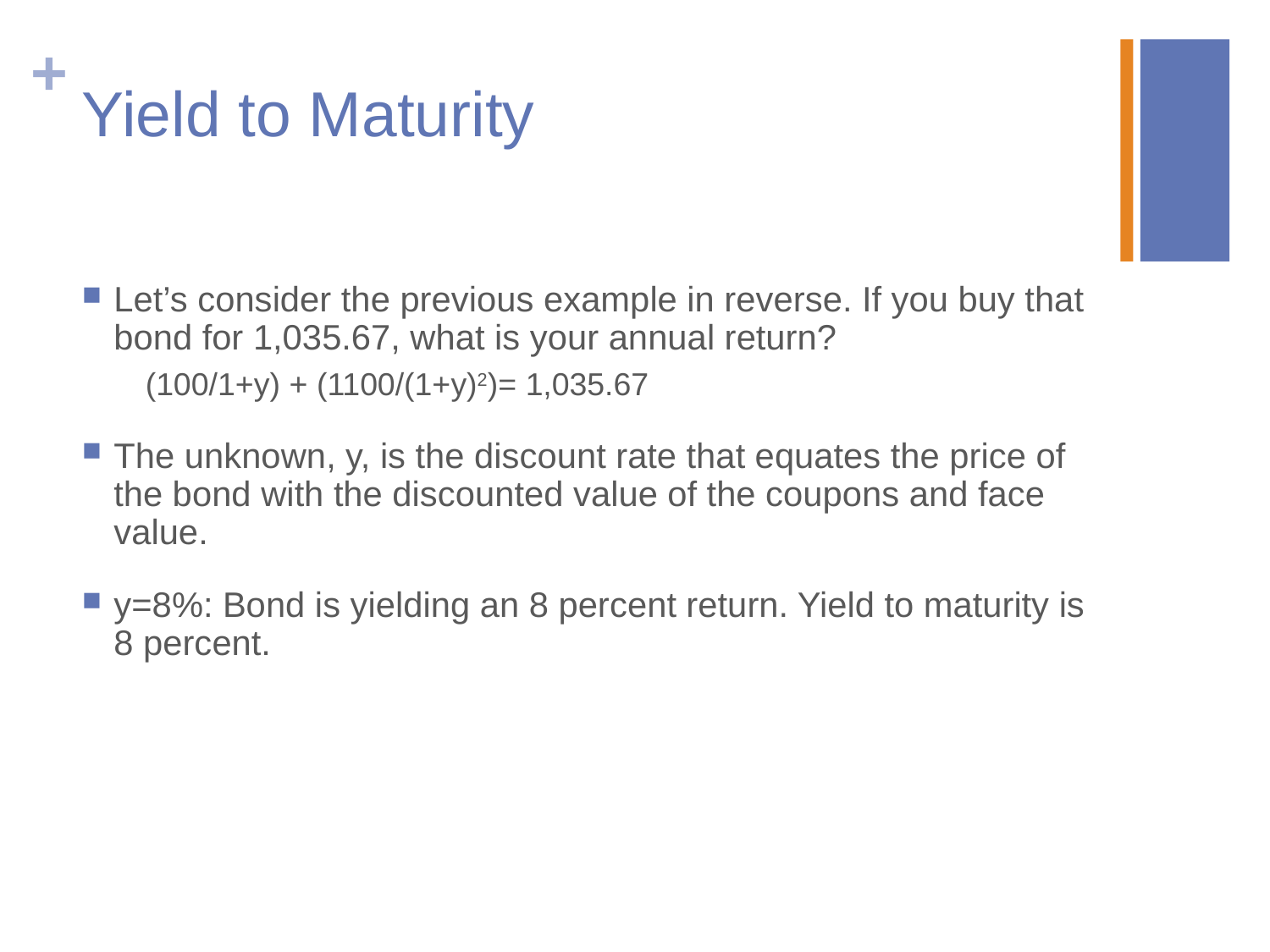

# Yield to Maturity
Let’s consider the previous example in reverse. If you buy that bond for 1,035.67, what is your annual return?
(100/1+y) + (1100/(1+y)2)= 1,035.67
The unknown, y, is the discount rate that equates the price of the bond with the discounted value of the coupons and face value.
y=8%: Bond is yielding an 8 percent return. Yield to maturity is 8 percent.